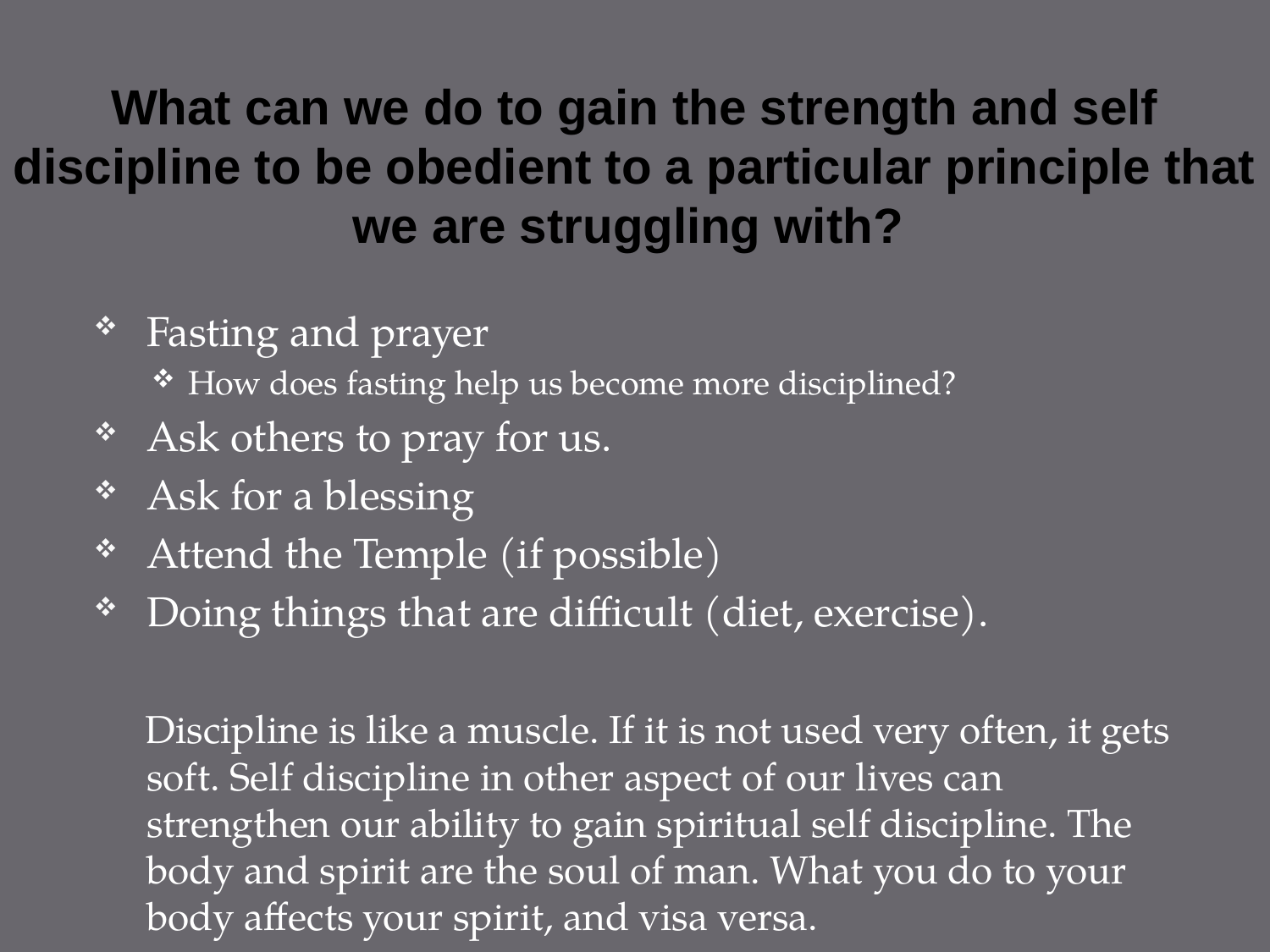

# What can we do to gain the strength and self discipline to be obedient to a particular principle that we are struggling with?
Fasting and prayer
How does fasting help us become more disciplined?
Ask others to pray for us.
Ask for a blessing
Attend the Temple (if possible)
Doing things that are difficult (diet, exercise).

     Discipline is like a muscle. If it is not used very often, it gets soft. Self discipline in other aspect of our lives can strengthen our ability to gain spiritual self discipline. The body and spirit are the soul of man. What you do to your body affects your spirit, and visa versa.